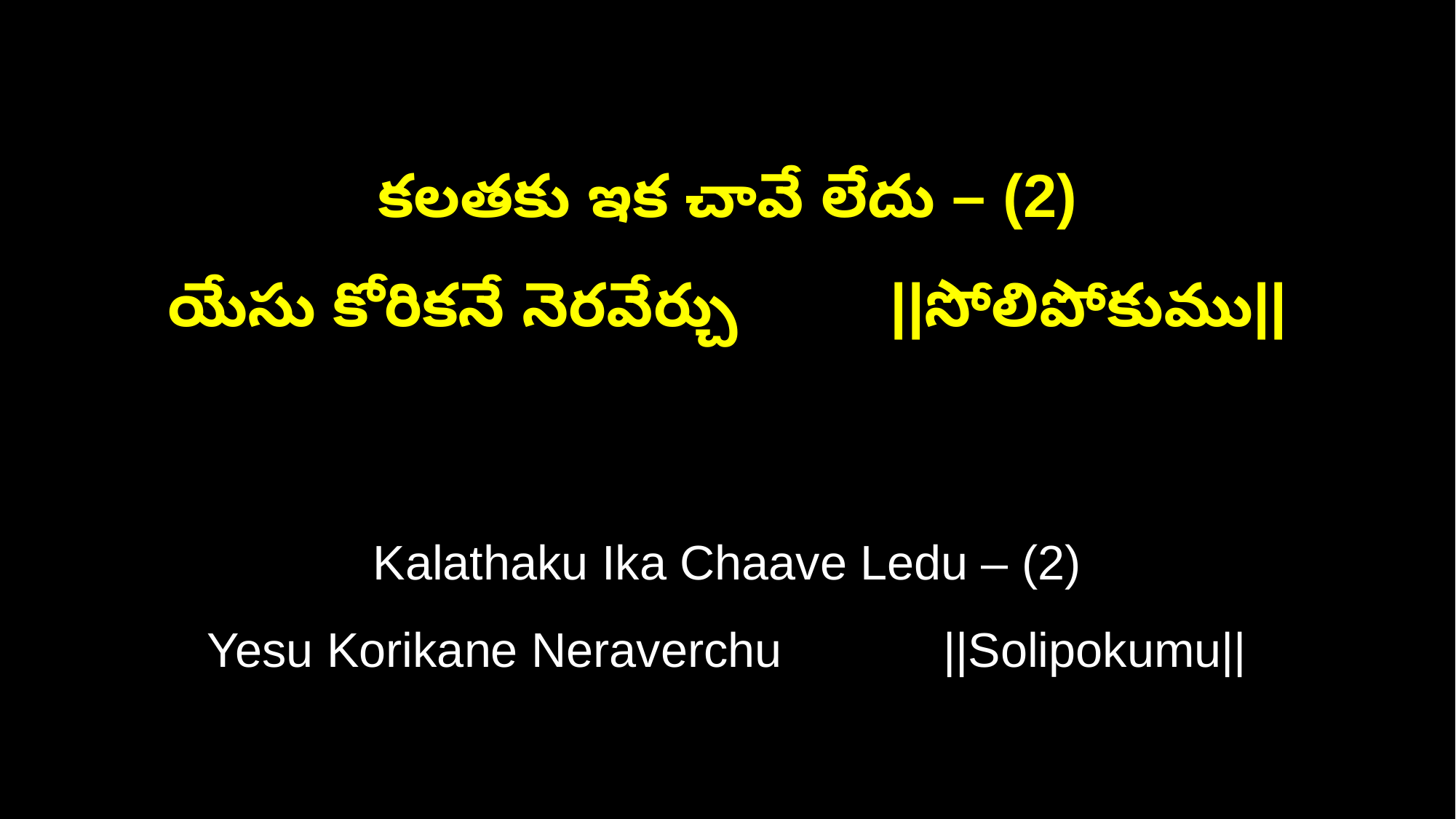

కలతకు ఇక చావే లేదు – (2)
యేసు కోరికనే నెరవేర్చు         ||సోలిపోకుము||
Kalathaku Ika Chaave Ledu – (2)
Yesu Korikane Neraverchu            ||Solipokumu||